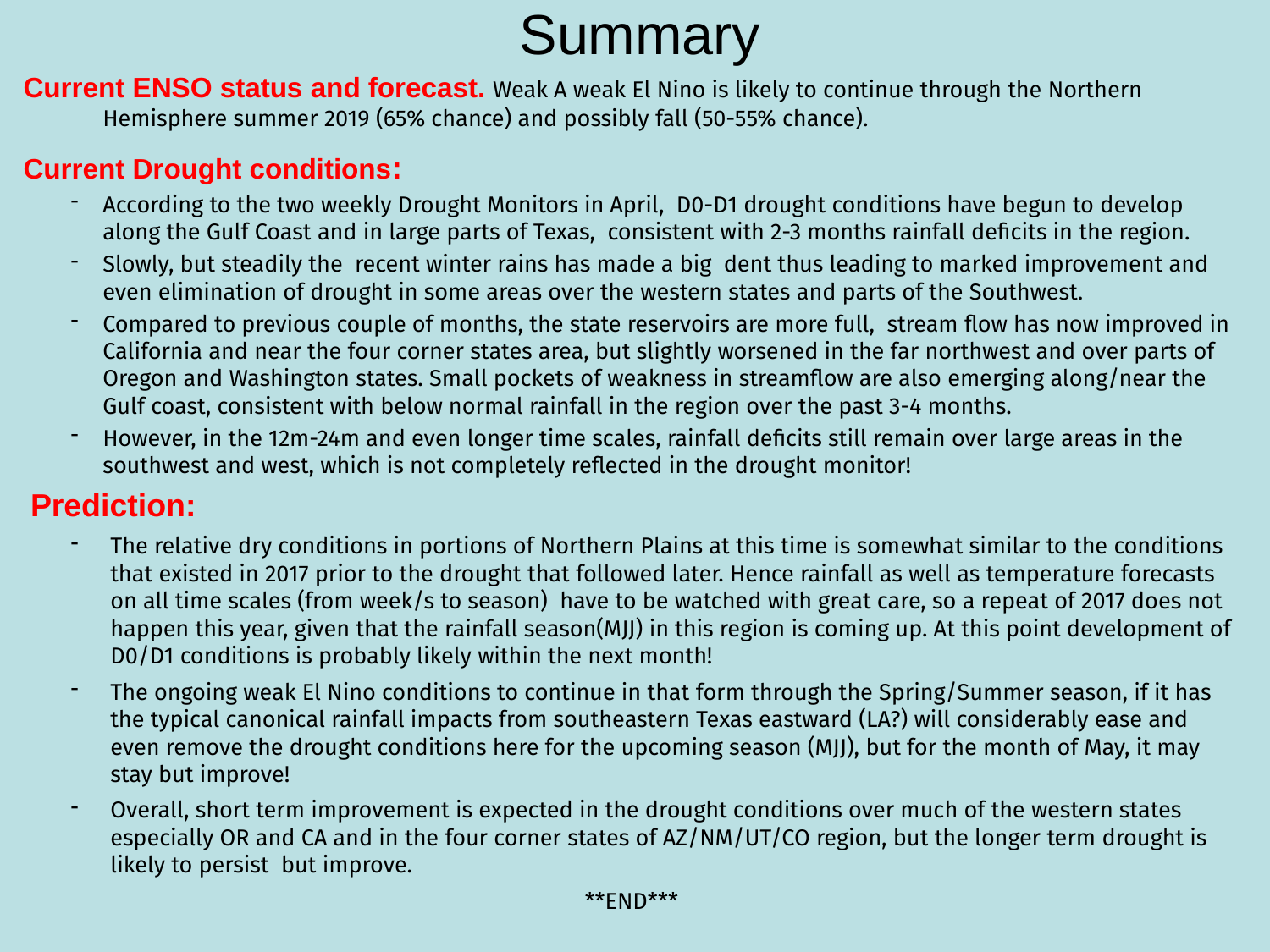

# Summary
Current ENSO status and forecast. Weak A weak El Nino is likely to continue through the Northern Hemisphere summer 2019 (65% chance) and possibly fall (50-55% chance).
Current Drought conditions:
According to the two weekly Drought Monitors in April,  D0-D1 drought conditions have begun to develop along the Gulf Coast and in large parts of Texas,  consistent with 2-3 months rainfall deficits in the region.
Slowly, but steadily the  recent winter rains has made a big  dent thus leading to marked improvement and even elimination of drought in some areas over the western states and parts of the Southwest.
Compared to previous couple of months, the state reservoirs are more full,  stream flow has now improved in California and near the four corner states area, but slightly worsened in the far northwest and over parts of Oregon and Washington states. Small pockets of weakness in streamflow are also emerging along/near the Gulf coast, consistent with below normal rainfall in the region over the past 3-4 months.
However, in the 12m-24m and even longer time scales, rainfall deficits still remain over large areas in the southwest and west, which is not completely reflected in the drought monitor!
Prediction:
The relative dry conditions in portions of Northern Plains at this time is somewhat similar to the conditions that existed in 2017 prior to the drought that followed later. Hence rainfall as well as temperature forecasts on all time scales (from week/s to season)  have to be watched with great care, so a repeat of 2017 does not happen this year, given that the rainfall season(MJJ) in this region is coming up. At this point development of D0/D1 conditions is probably likely within the next month!
The ongoing weak El Nino conditions to continue in that form through the Spring/Summer season, if it has the typical canonical rainfall impacts from southeastern Texas eastward (LA?) will considerably ease and even remove the drought conditions here for the upcoming season (MJJ), but for the month of May, it may stay but improve!
Overall, short term improvement is expected in the drought conditions over much of the western states especially OR and CA and in the four corner states of AZ/NM/UT/CO region, but the longer term drought is likely to persist  but improve.
				 **END***